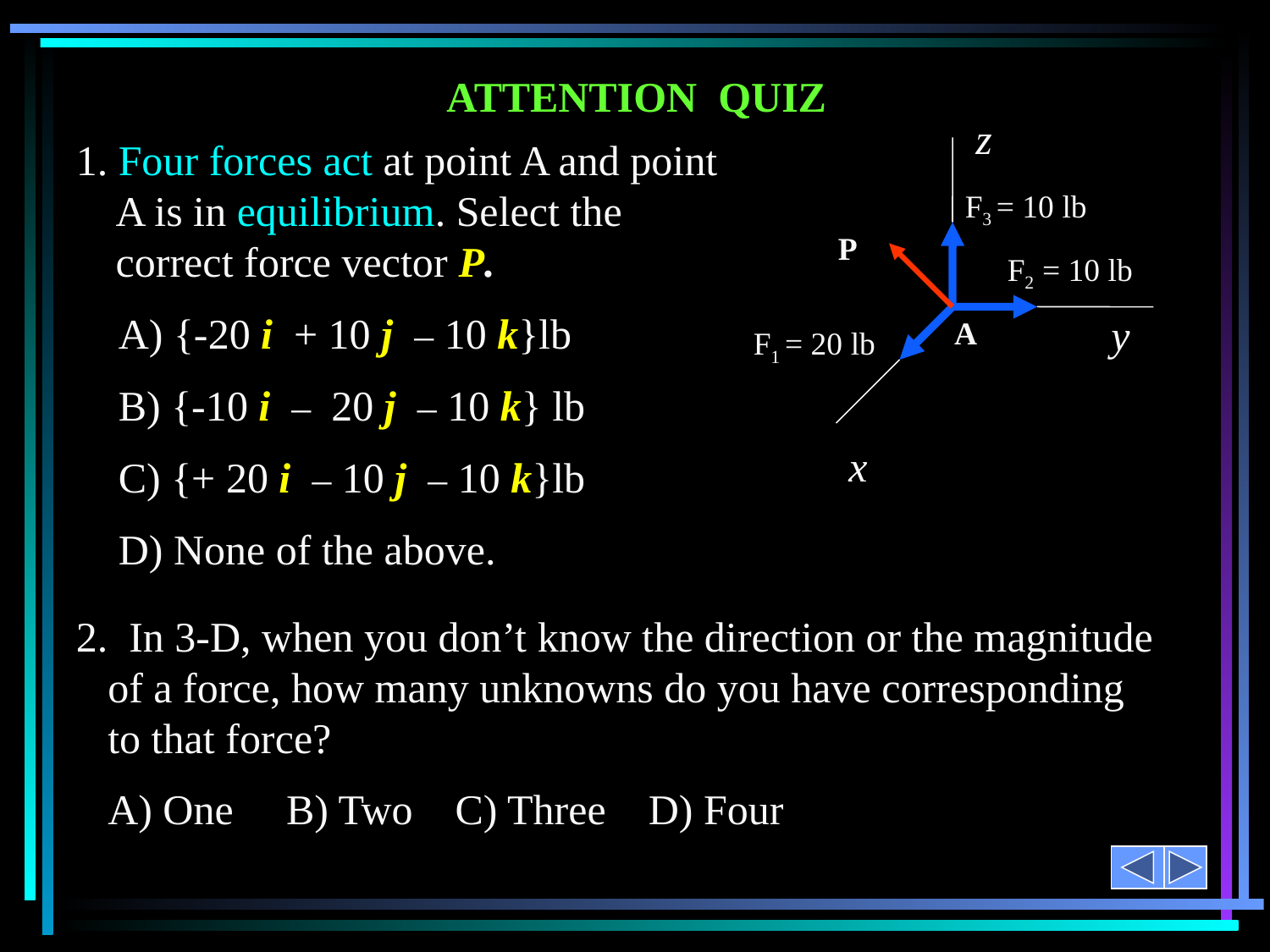

ATTENTION  QUIZ
z

F3 = 10 lb
P

F2 = 10 lb
y

A

F1 = 20 lb

x
1. Four forces act at point A and point A is in equilibrium. Select the correct force vector P.
    A) {-20 i  + 10 j  – 10 k}lb
    B) {-10 i  –  20 j  – 10 k} lb
    C) {+ 20 i  – 10 j  – 10 k}lb
    D) None of the above.
2.  In 3-D, when you don’t know the direction or the magnitude of a force, how many unknowns do you have corresponding to that force?
   A) One     B) Two    C) Three    D) Four